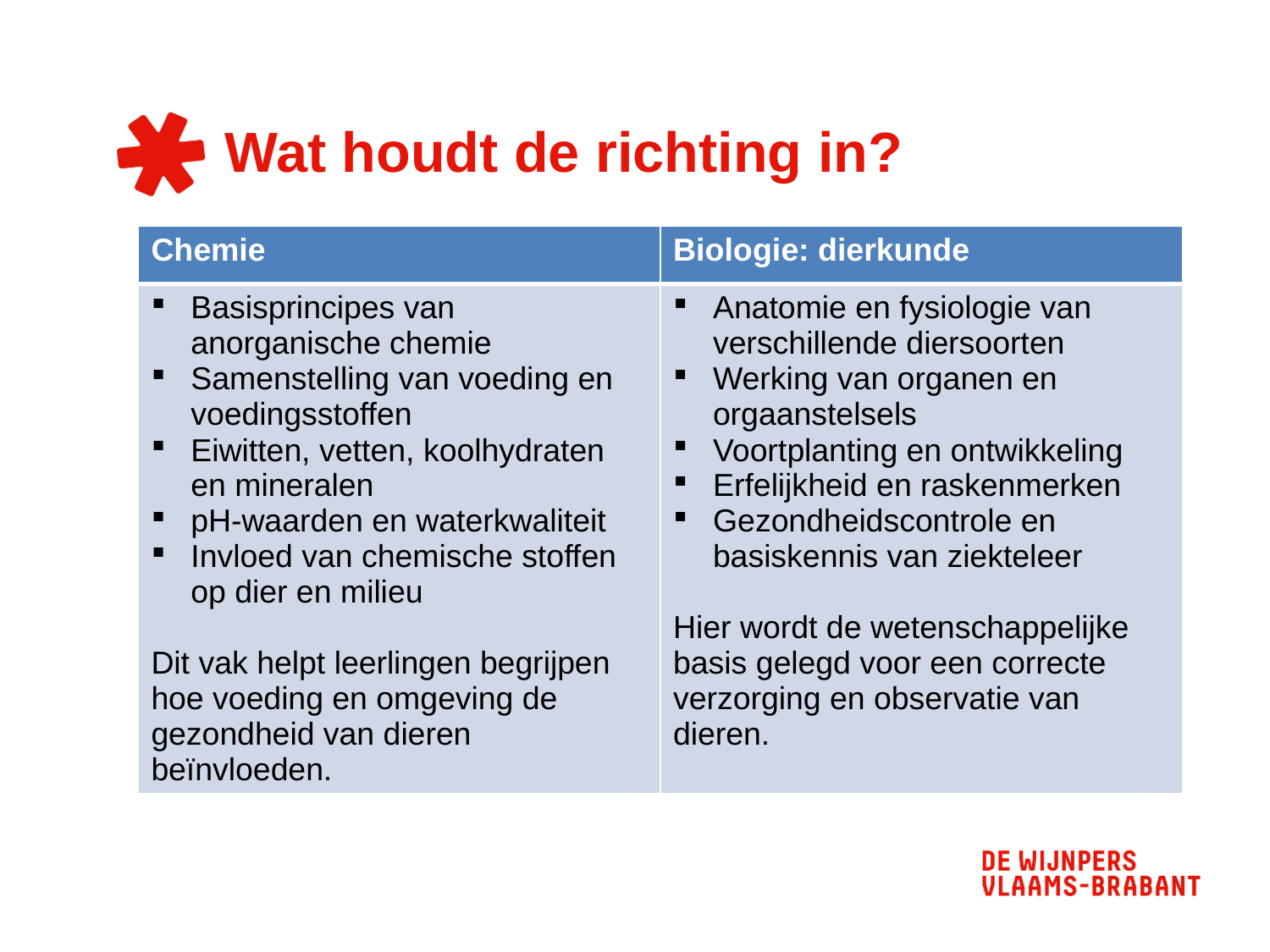

# Wat houdt de richting in?
| Chemie | Biologie: dierkunde |
| --- | --- |
| Basisprincipes van anorganische chemie Samenstelling van voeding en voedingsstoffen Eiwitten, vetten, koolhydraten en mineralen pH-waarden en waterkwaliteit Invloed van chemische stoffen op dier en milieu Dit vak helpt leerlingen begrijpen hoe voeding en omgeving de gezondheid van dieren beïnvloeden. | Anatomie en fysiologie van verschillende diersoorten Werking van organen en orgaanstelsels Voortplanting en ontwikkeling Erfelijkheid en raskenmerken Gezondheidscontrole en basiskennis van ziekteleer Hier wordt de wetenschappelijke basis gelegd voor een correcte verzorging en observatie van dieren. |